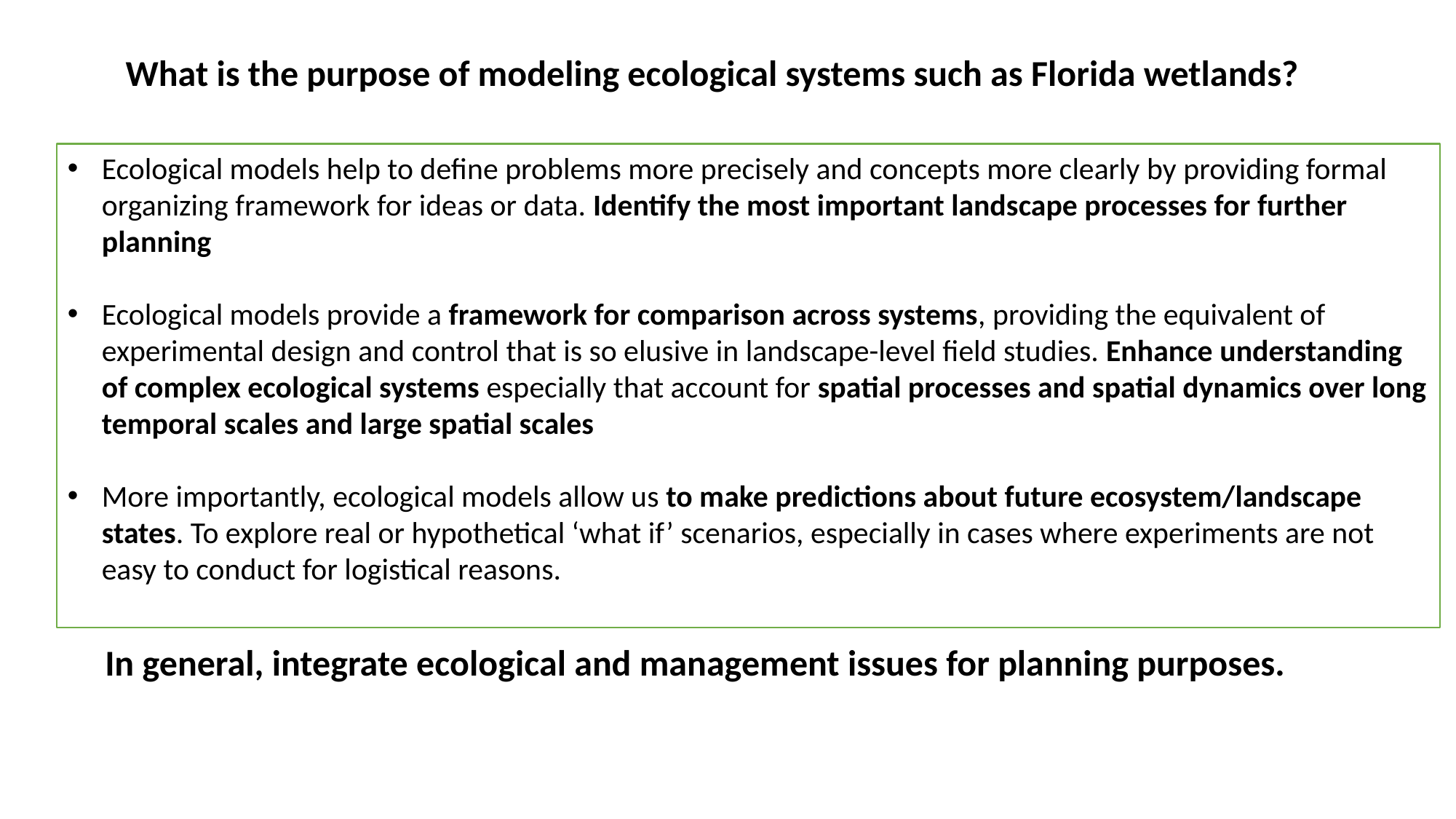

What is the purpose of modeling ecological systems such as Florida wetlands?
Ecological models help to define problems more precisely and concepts more clearly by providing formal organizing framework for ideas or data. Identify the most important landscape processes for further planning

Ecological models provide a framework for comparison across systems, providing the equivalent of experimental design and control that is so elusive in landscape-level field studies. Enhance understanding of complex ecological systems especially that account for spatial processes and spatial dynamics over long temporal scales and large spatial scales

More importantly, ecological models allow us to make predictions about future ecosystem/landscape states. To explore real or hypothetical ‘what if’ scenarios, especially in cases where experiments are not easy to conduct for logistical reasons.

In general, integrate ecological and management issues for planning purposes.